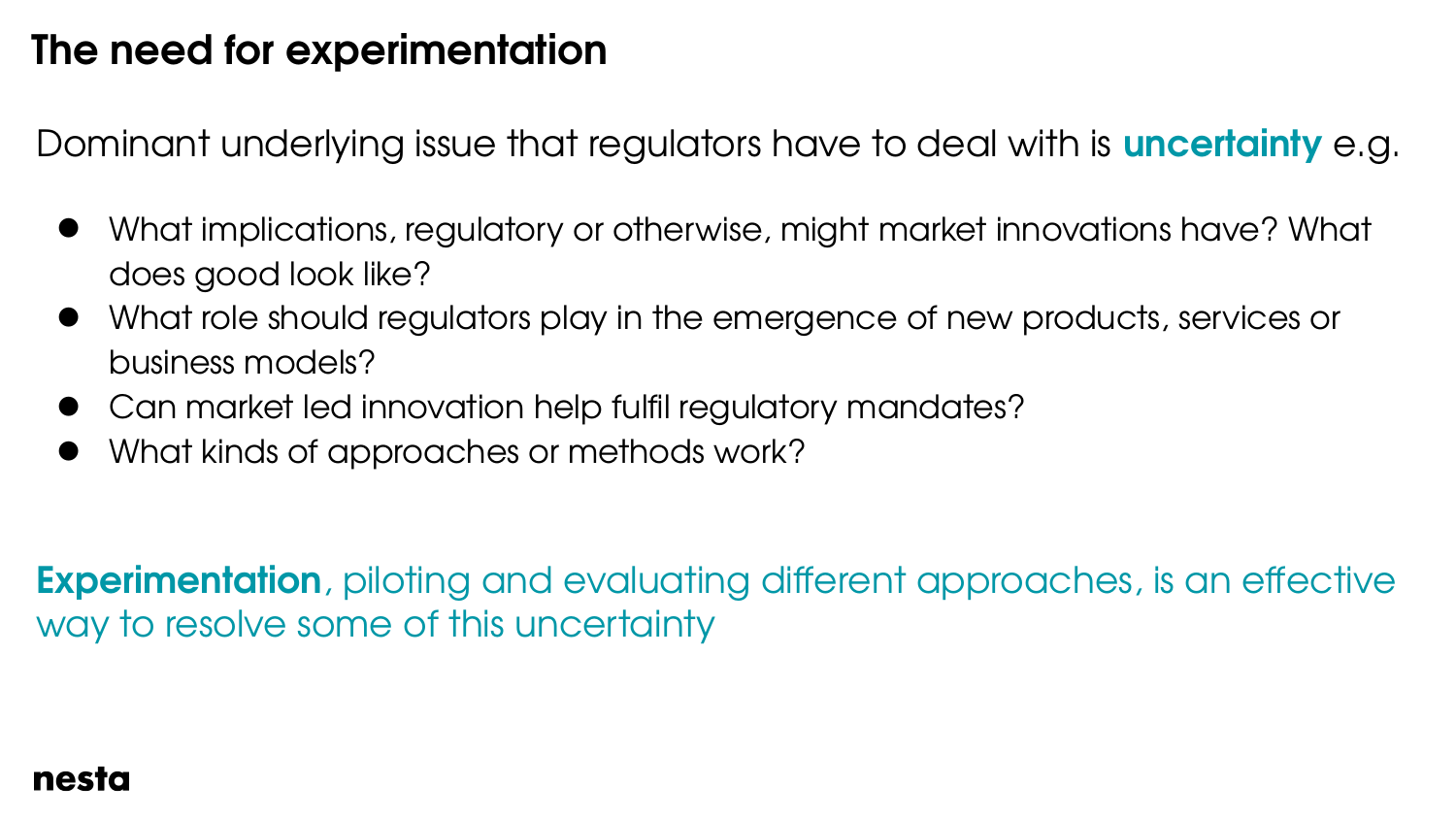

# The need for experimentation
Dominant underlying issue that regulators have to deal with is uncertainty e.g.

What implications, regulatory or otherwise, might market innovations have? What does good look like?
What role should regulators play in the emergence of new products, services or business models?
Can market led innovation help fulfil regulatory mandates?
What kinds of approaches or methods work?

Experimentation, piloting and evaluating different approaches, is an effective way to resolve some of this uncertainty